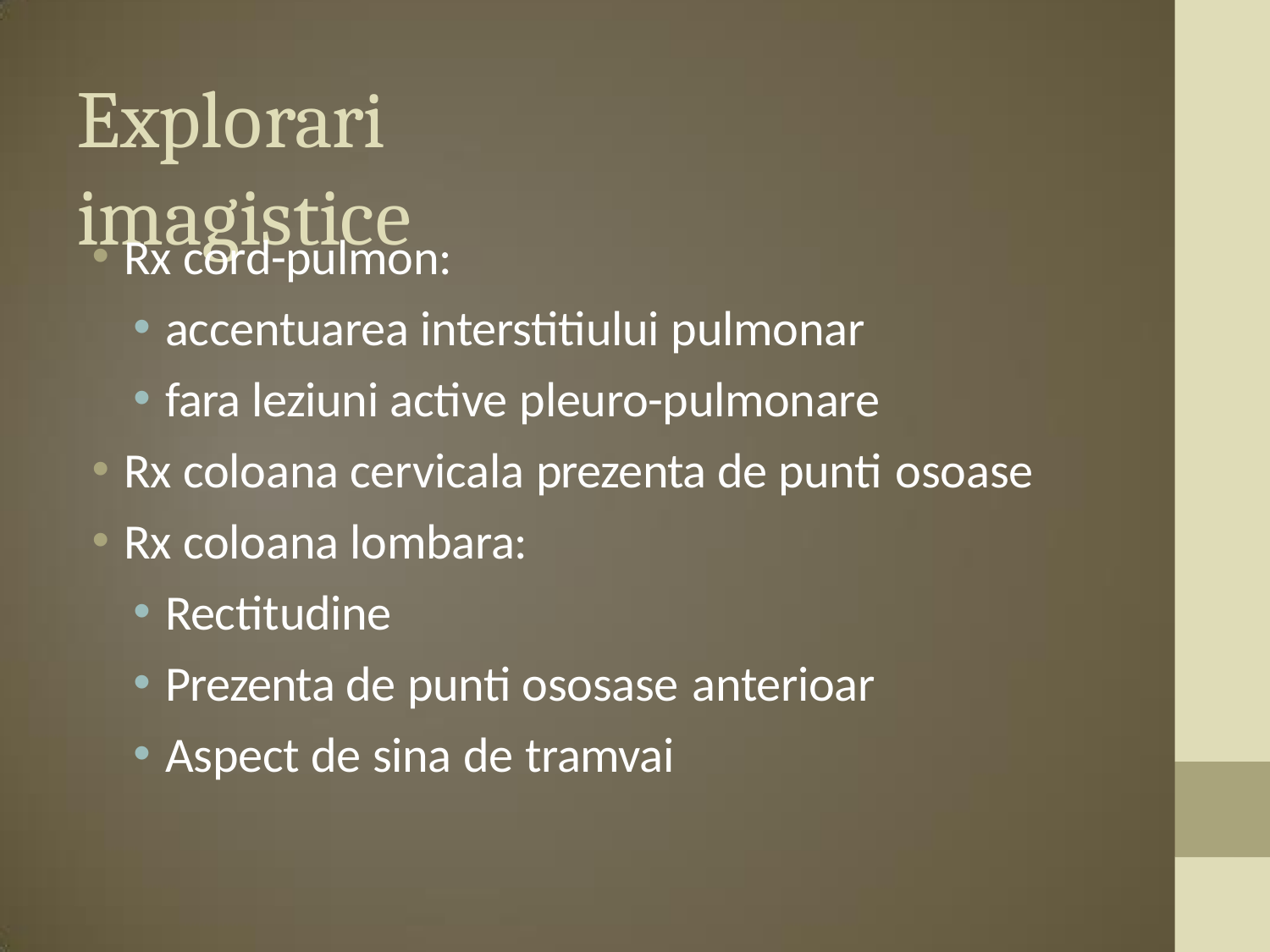

# Explorari imagistice
Rx cord-pulmon:
accentuarea interstitiului pulmonar
fara leziuni active pleuro-pulmonare
Rx coloana cervicala prezenta de punti osoase
Rx coloana lombara:
Rectitudine
Prezenta de punti ososase anterioar
Aspect de sina de tramvai